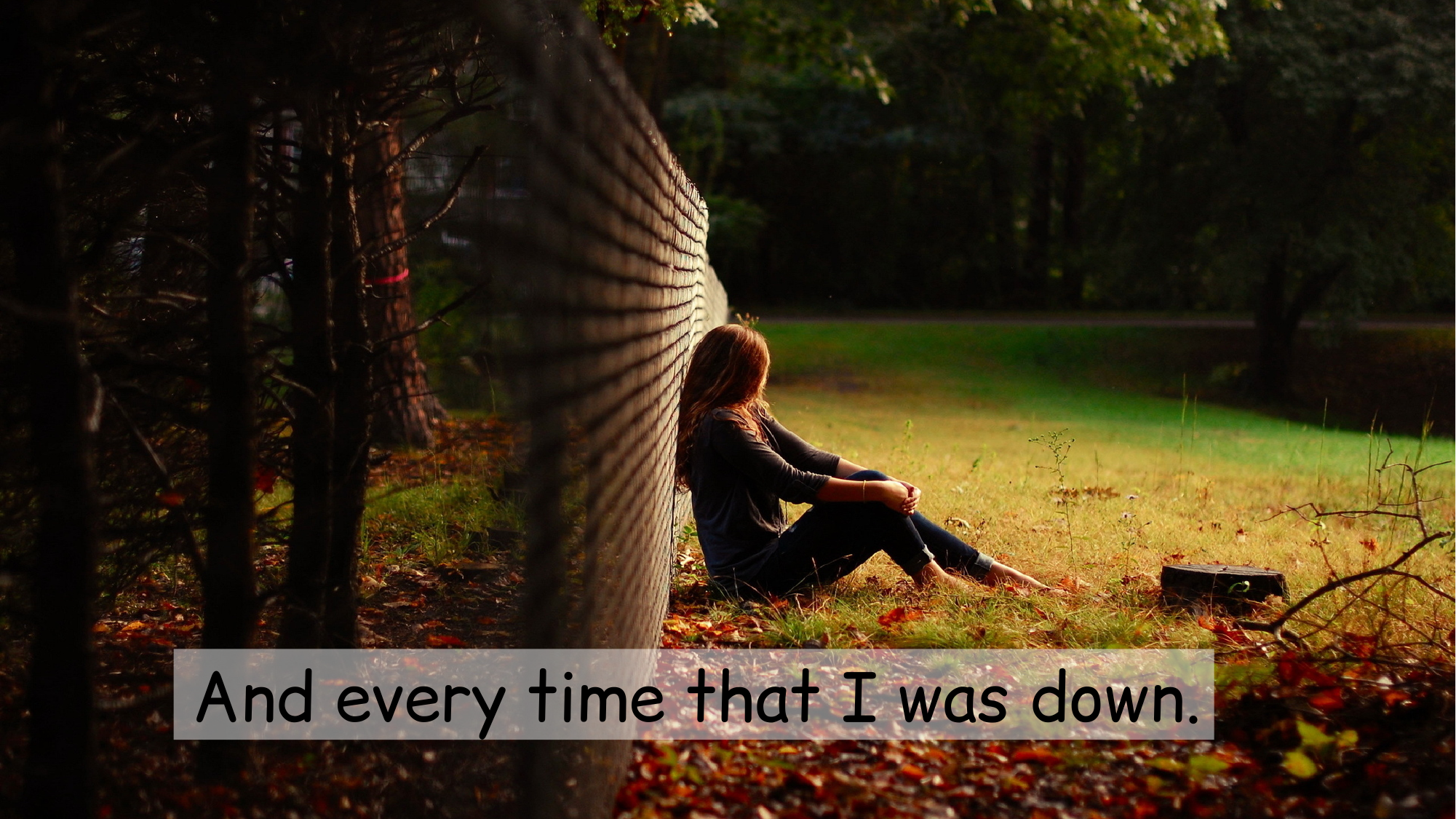

And every time that I was down.